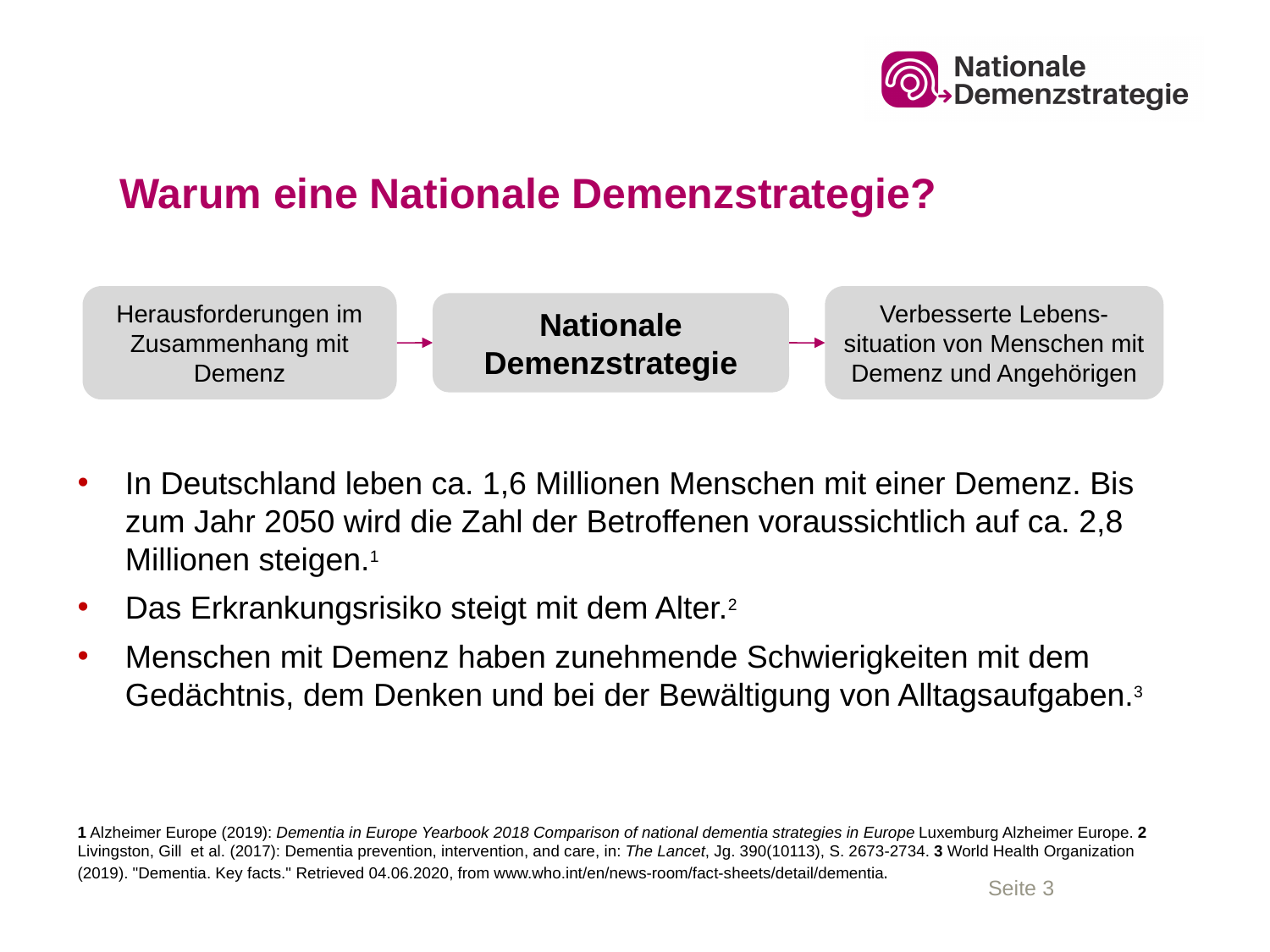

# Warum eine Nationale Demenzstrategie?
Herausforderungen im Zusammenhang mit Demenz
Verbesserte Lebens-situation von Menschen mit Demenz und Angehörigen
Nationale Demenzstrategie
In Deutschland leben ca. 1,6 Millionen Menschen mit einer Demenz. Bis zum Jahr 2050 wird die Zahl der Betroffenen voraussichtlich auf ca. 2,8 Millionen steigen.1
Das Erkrankungsrisiko steigt mit dem Alter.2
Menschen mit Demenz haben zunehmende Schwierigkeiten mit dem Gedächtnis, dem Denken und bei der Bewältigung von Alltagsaufgaben.3
1 Alzheimer Europe (2019): Dementia in Europe Yearbook 2018 Comparison of national dementia strategies in Europe Luxemburg Alzheimer Europe. 2 Livingston, Gill  et al. (2017): Dementia prevention, intervention, and care, in: The Lancet, Jg. 390(10113), S. 2673-2734. 3 World Health Organization (2019). "Dementia. Key facts." Retrieved 04.06.2020, from www.who.int/en/news-room/fact-sheets/detail/dementia.
Seite 3